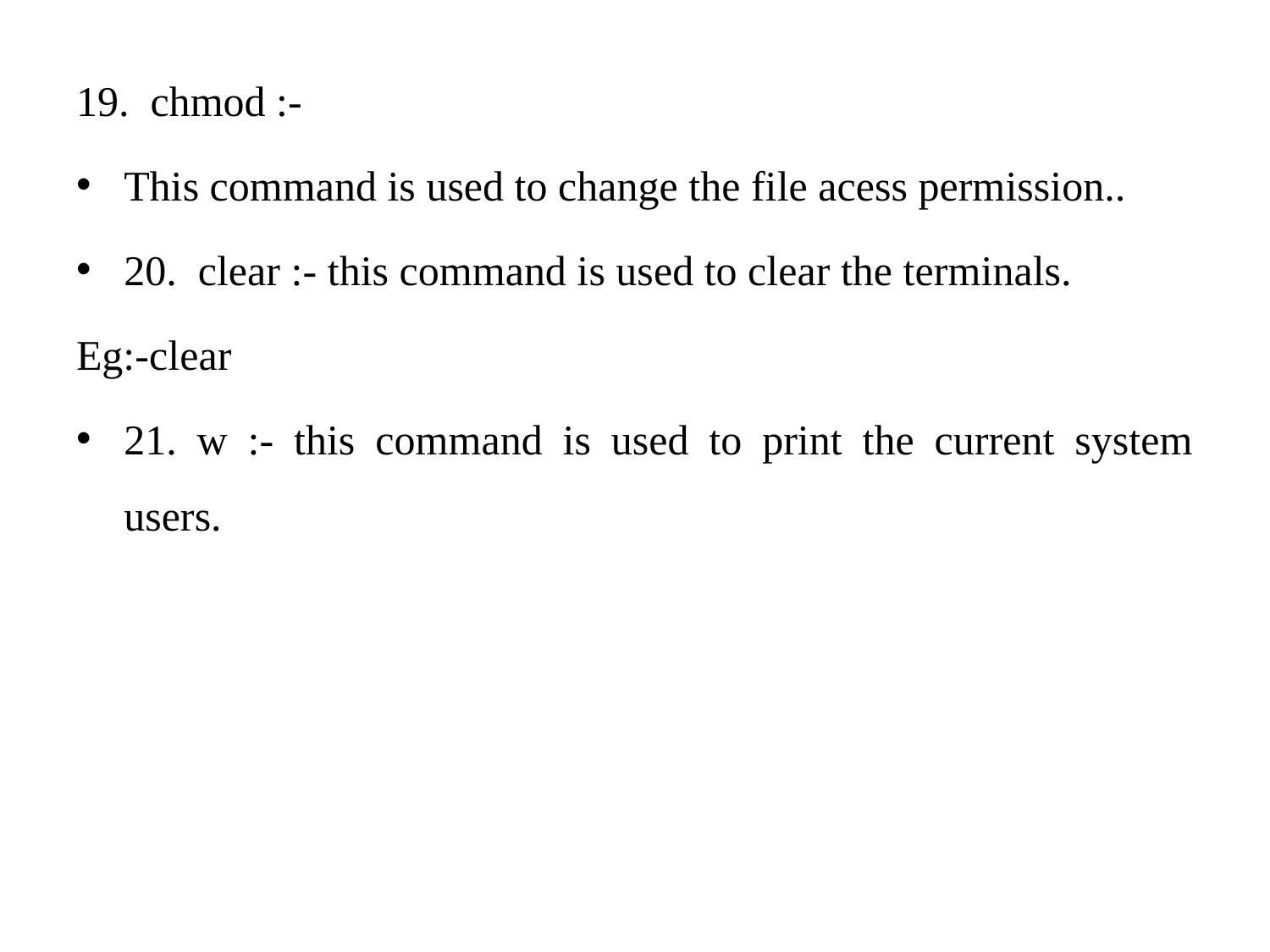

19.  chmod :-
This command is used to change the file acess permission..
20.  clear :- this command is used to clear the terminals.
Eg:-clear
21. w :- this command is used to print the current system users.